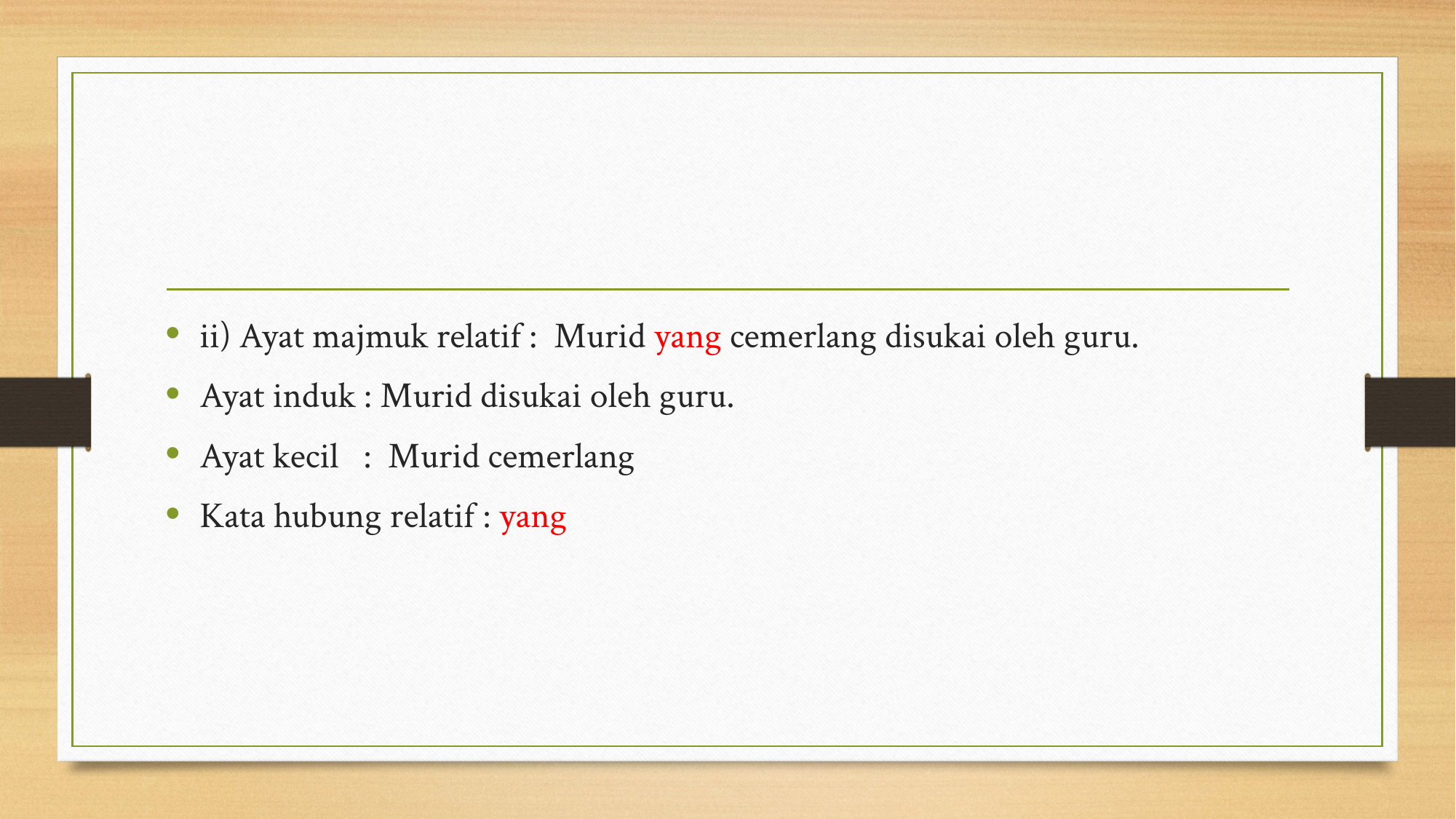

#
ii) Ayat majmuk relatif :  Murid yang cemerlang disukai oleh guru.
Ayat induk : Murid disukai oleh guru.
Ayat kecil   :  Murid cemerlang
Kata hubung relatif : yang